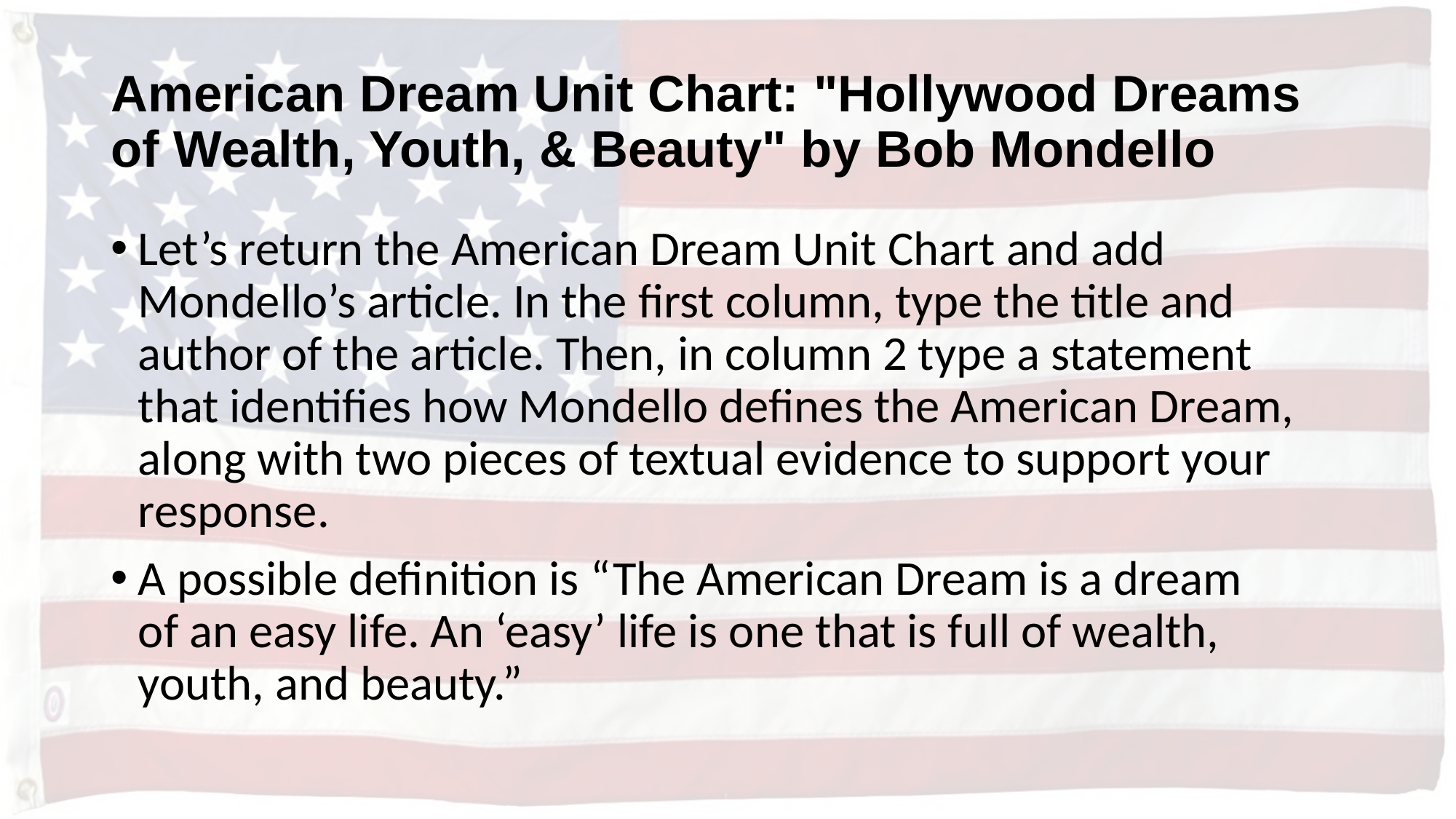

# American Dream Unit Chart: "Hollywood Dreams of Wealth, Youth, & Beauty" by Bob Mondello
Let’s return the American Dream Unit Chart and add Mondello’s article. In the first column, type the title and author of the article. Then, in column 2 type a statement that identifies how Mondello defines the American Dream, along with two pieces of textual evidence to support your response.
A possible definition is “The American Dream is a dream of an easy life. An ‘easy’ life is one that is full of wealth, youth, and beauty.”